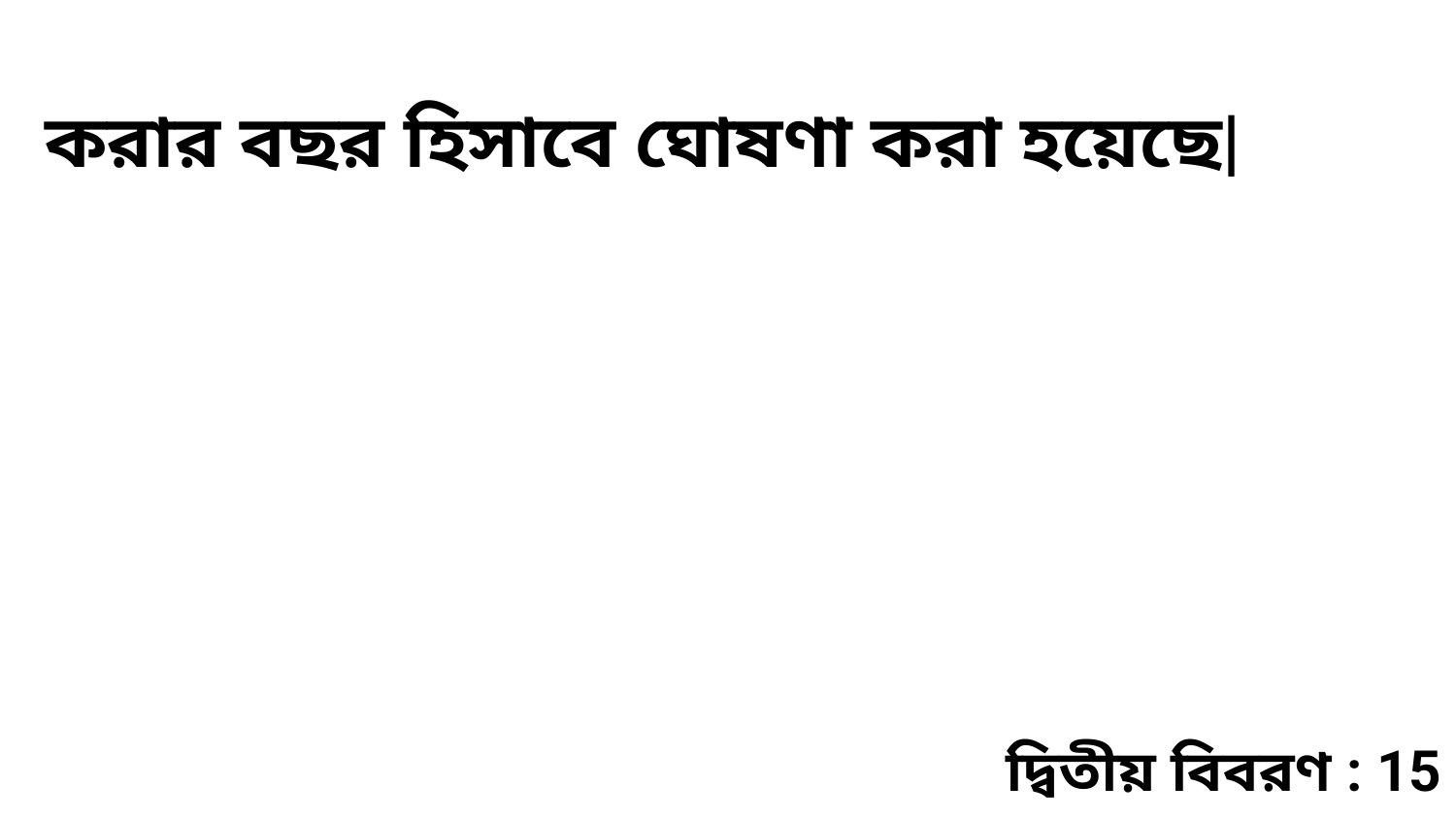

করার বছর হিসাবে ঘোষণা করা হয়েছে|
দ্বিতীয় বিবরণ : 15